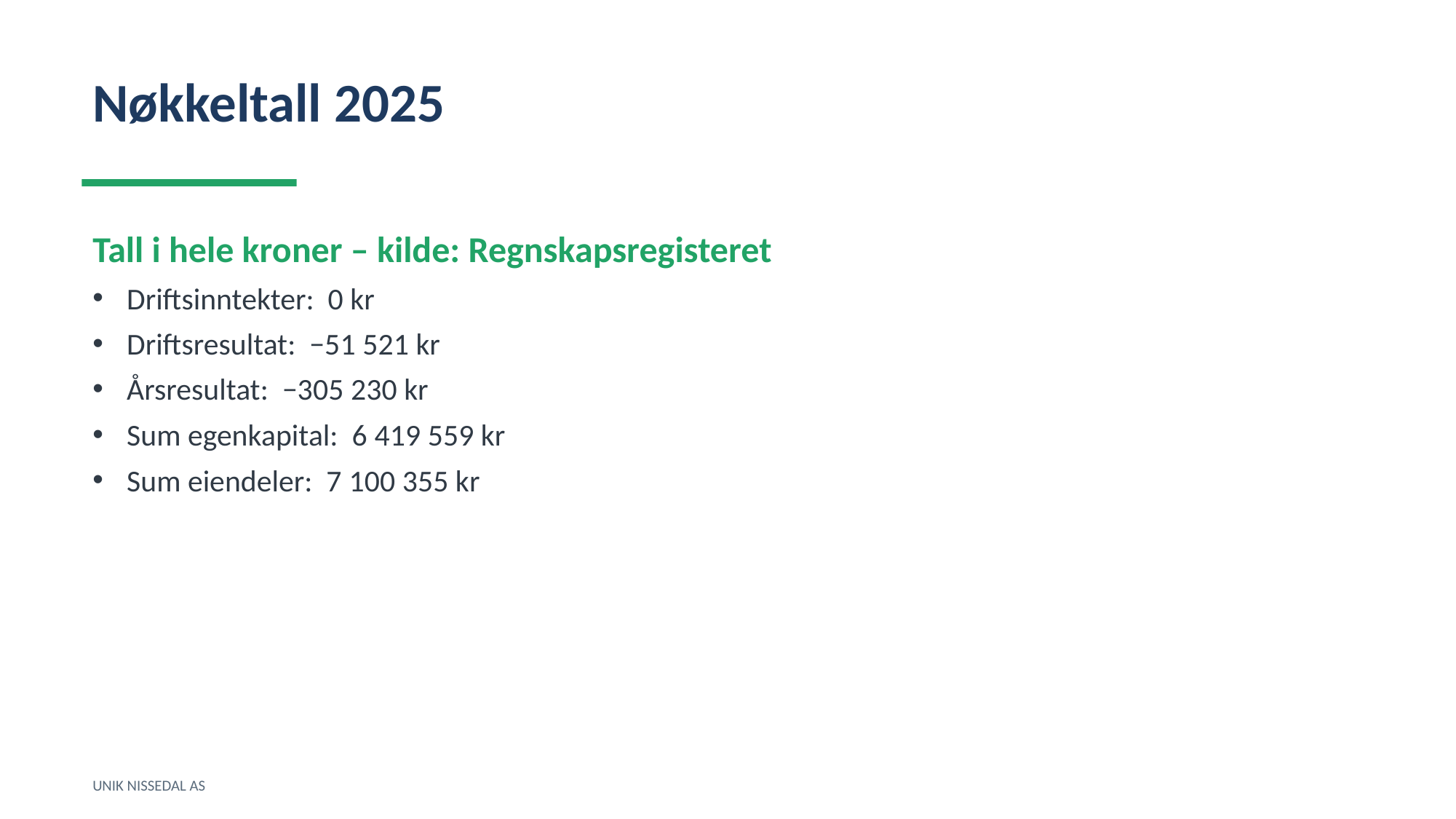

Nøkkeltall 2025

Tall i hele kroner – kilde: Regnskapsregisteret
Driftsinntekter:  0 kr
Driftsresultat:  −51 521 kr
Årsresultat:  −305 230 kr
Sum egenkapital:  6 419 559 kr
Sum eiendeler:  7 100 355 kr
UNIK NISSEDAL AS